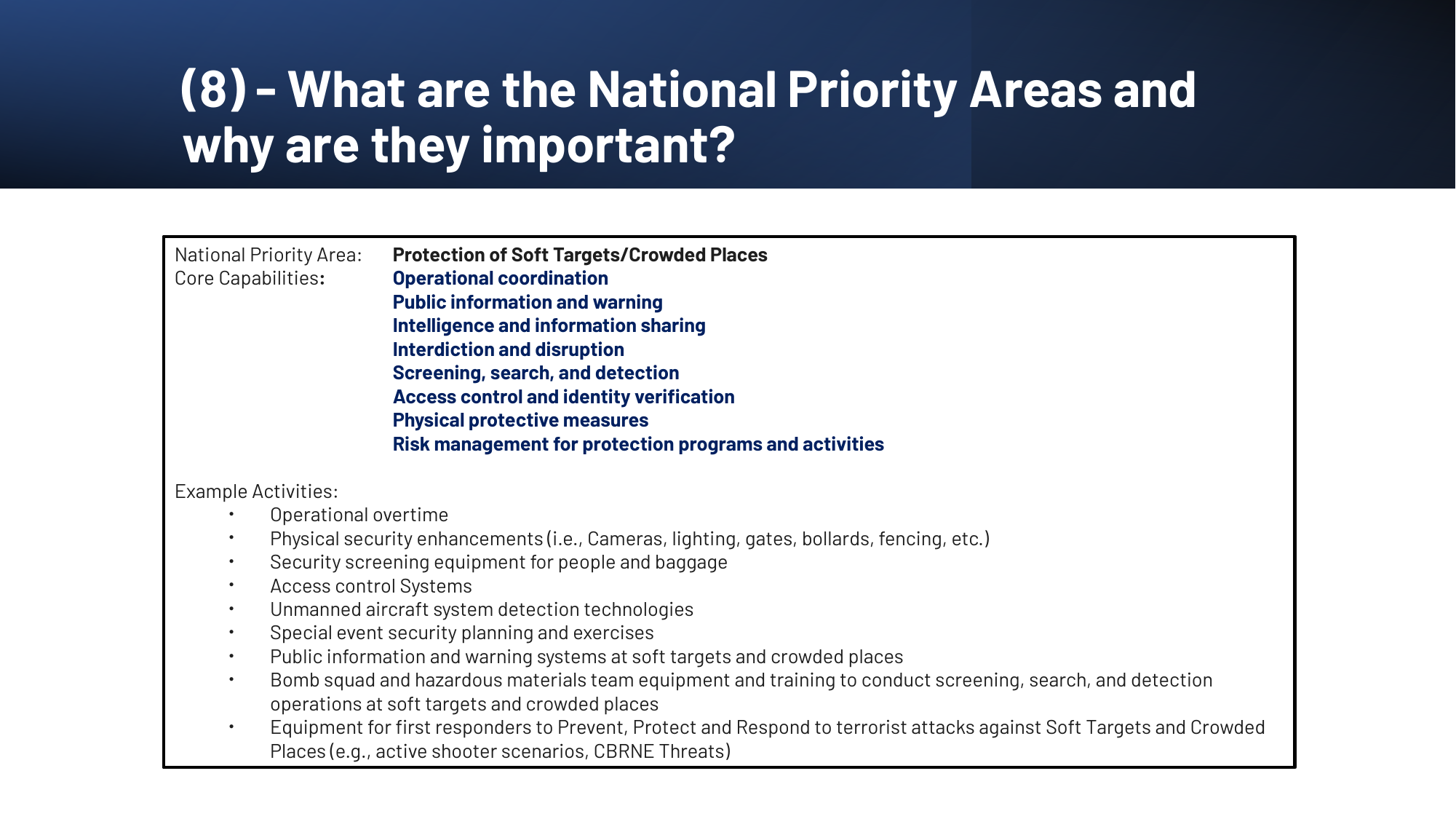

# (8) - What are the National Priority Areas and why are they important?
National Priority Area:	Protection of Soft Targets/Crowded Places
Core Capabilities: 	Operational coordination
		Public information and warning
		Intelligence and information sharing
		Interdiction and disruption
		Screening, search, and detection
		Access control and identity verification
		Physical protective measures
		Risk management for protection programs and activities

Example Activities:
Operational overtime
Physical security enhancements (i.e., Cameras, lighting, gates, bollards, fencing, etc.)
Security screening equipment for people and baggage
Access control Systems
Unmanned aircraft system detection technologies
Special event security planning and exercises
Public information and warning systems at soft targets and crowded places
Bomb squad and hazardous materials team equipment and training to conduct screening, search, and detection operations at soft targets and crowded places
Equipment for first responders to Prevent, Protect and Respond to terrorist attacks against Soft Targets and Crowded Places (e.g., active shooter scenarios, CBRNE Threats)